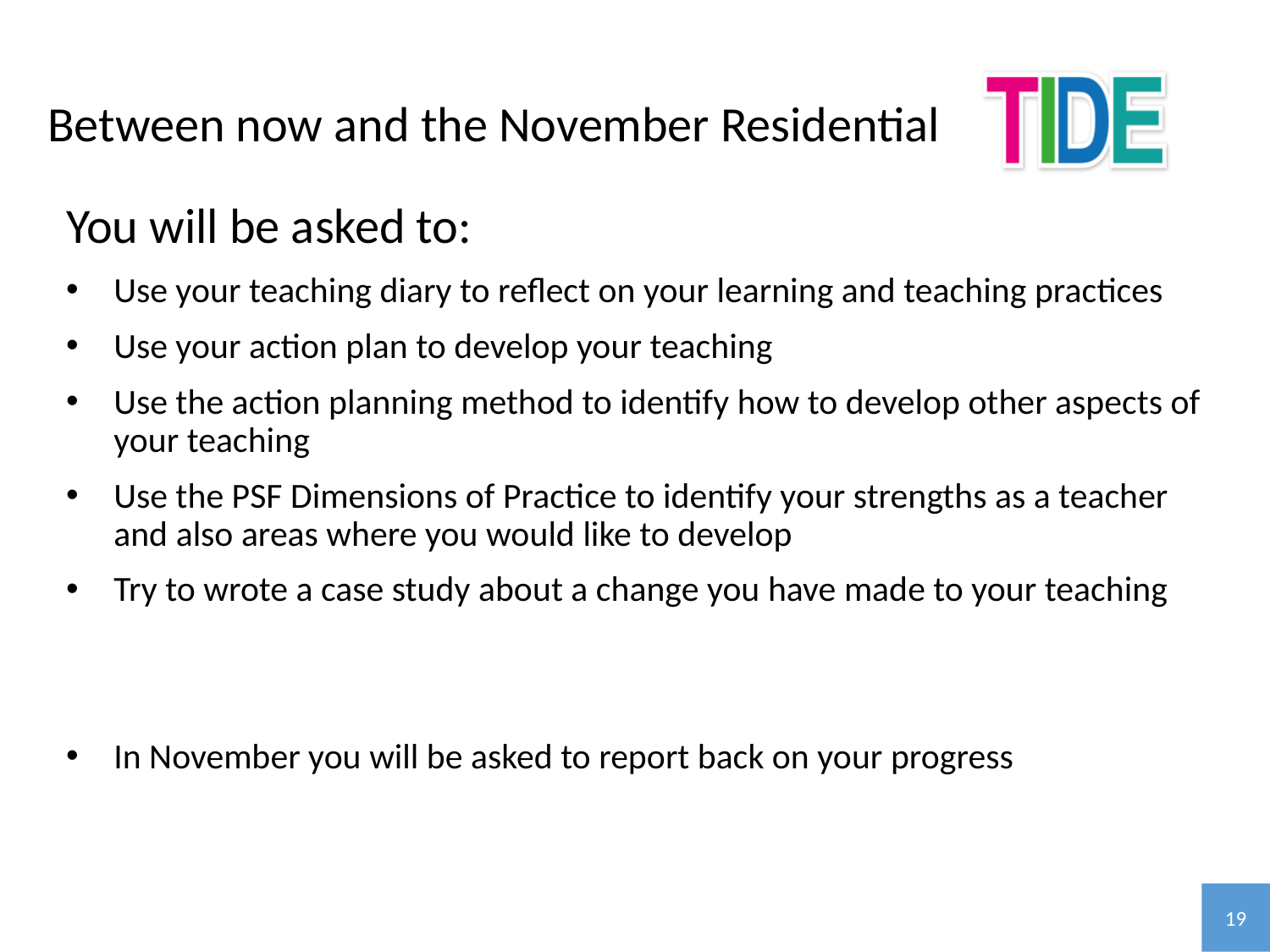

Between now and the November Residential
You will be asked to:
Use your teaching diary to reflect on your learning and teaching practices
Use your action plan to develop your teaching
Use the action planning method to identify how to develop other aspects of your teaching
Use the PSF Dimensions of Practice to identify your strengths as a teacher and also areas where you would like to develop
Try to wrote a case study about a change you have made to your teaching

In November you will be asked to report back on your progress